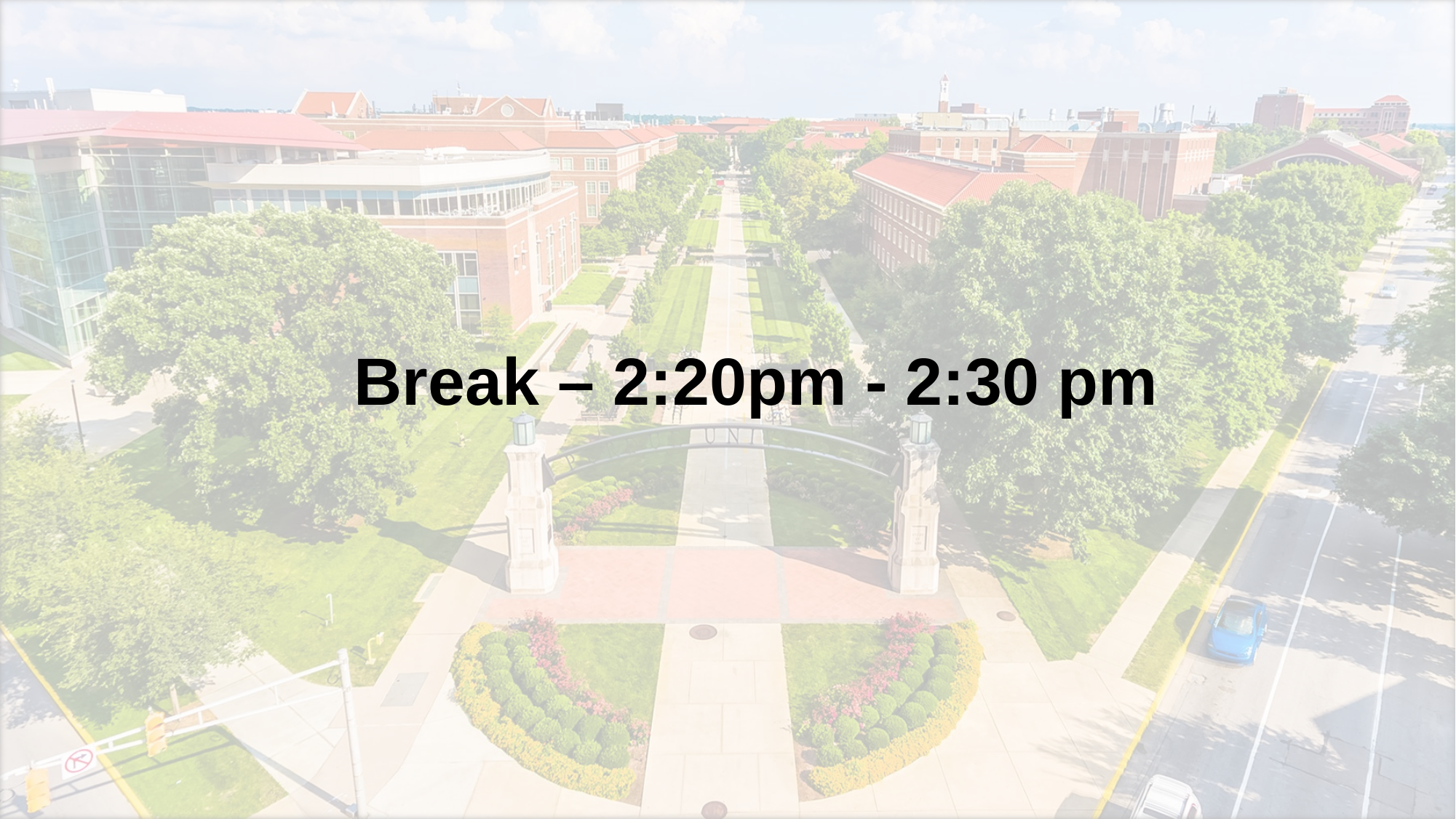

# Break – 2:20pm - 2:30 pm